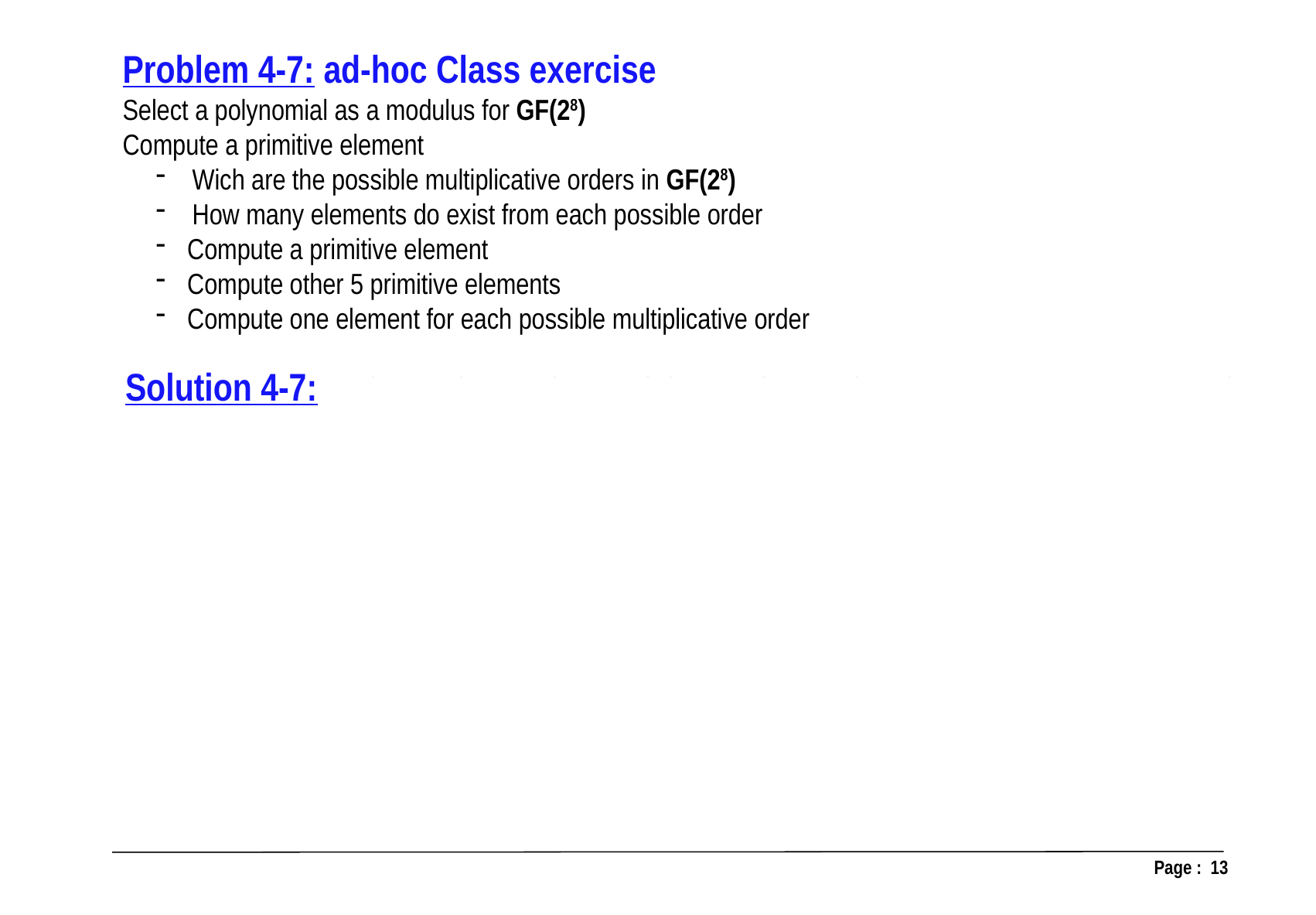

Problem 4-7: ad-hoc Class exercise
Select a polynomial as a modulus for GF(28)
Compute a primitive element
Wich are the possible multiplicative orders in GF(28)
How many elements do exist from each possible order
 Compute a primitive element
 Compute other 5 primitive elements
 Compute one element for each possible multiplicative order

Solution 4-7: